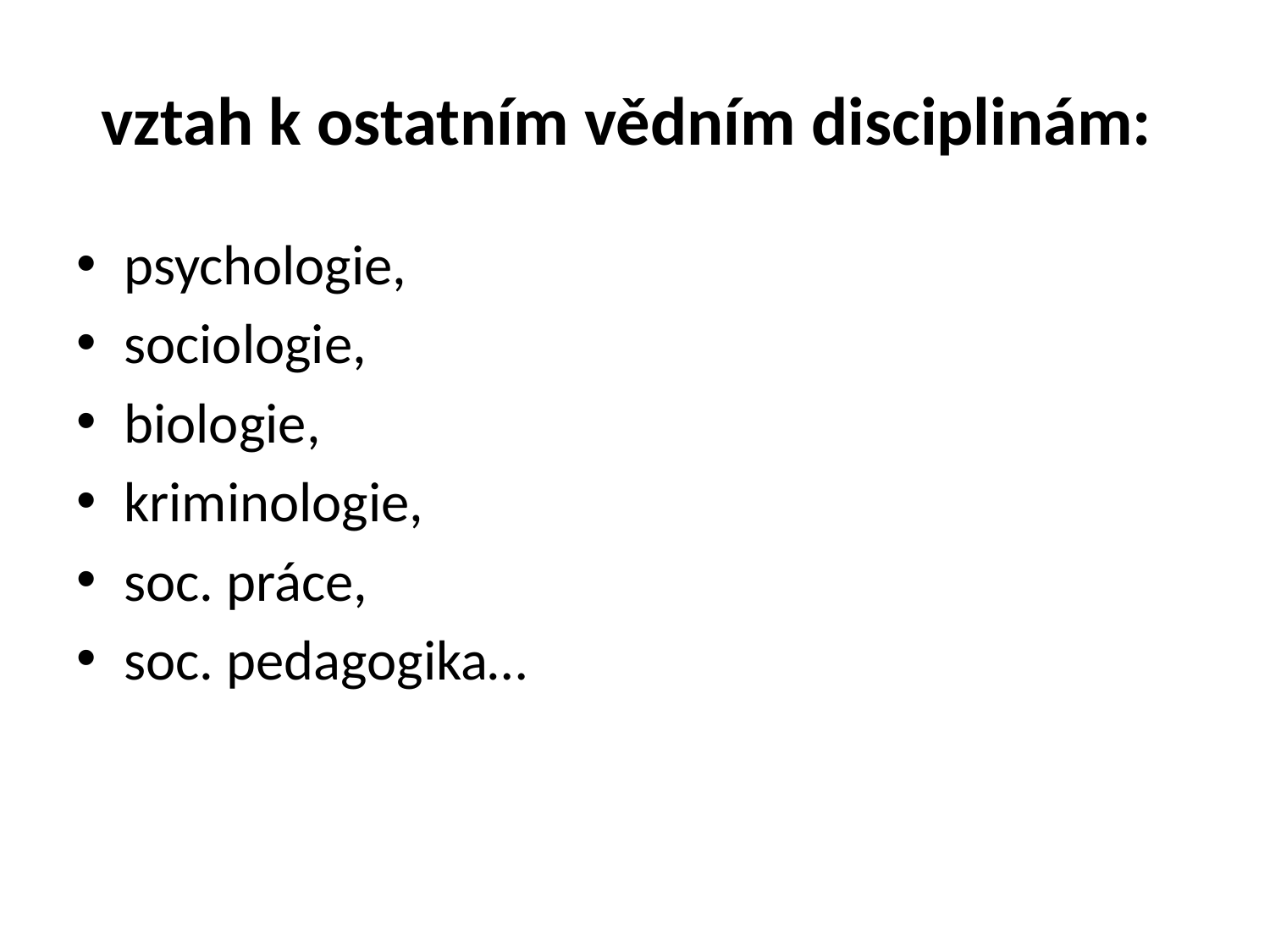

# vztah k ostatním vědním disciplinám:
psychologie,
sociologie,
biologie,
kriminologie,
soc. práce,
soc. pedagogika…